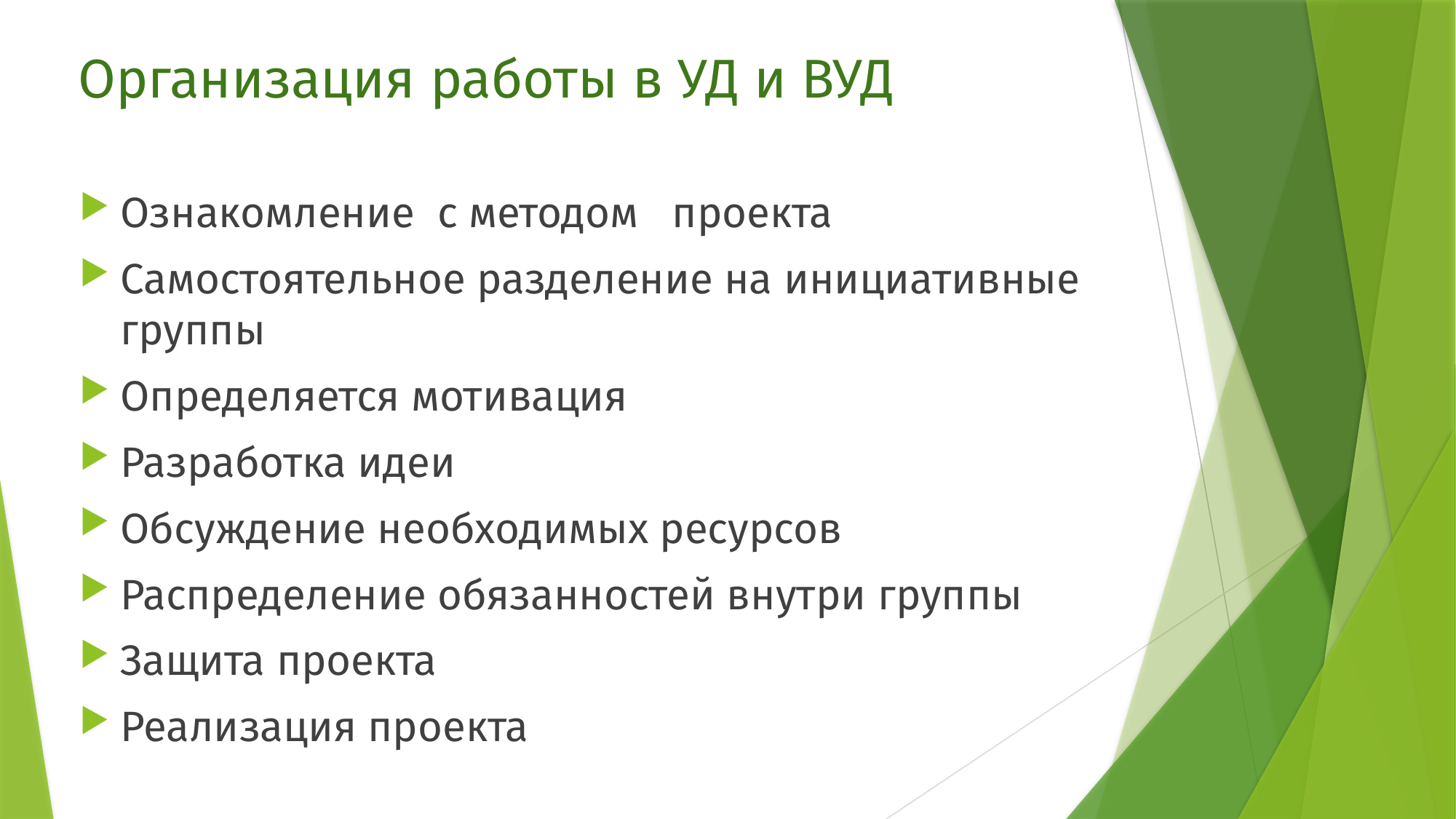

# Организация работы в УД и ВУД
Ознакомление  с методом   проекта
Самостоятельное разделение на инициативные группы
Определяется мотивация
Разработка идеи
Обсуждение необходимых ресурсов
Распределение обязанностей внутри группы
Защита проекта
Реализация проекта